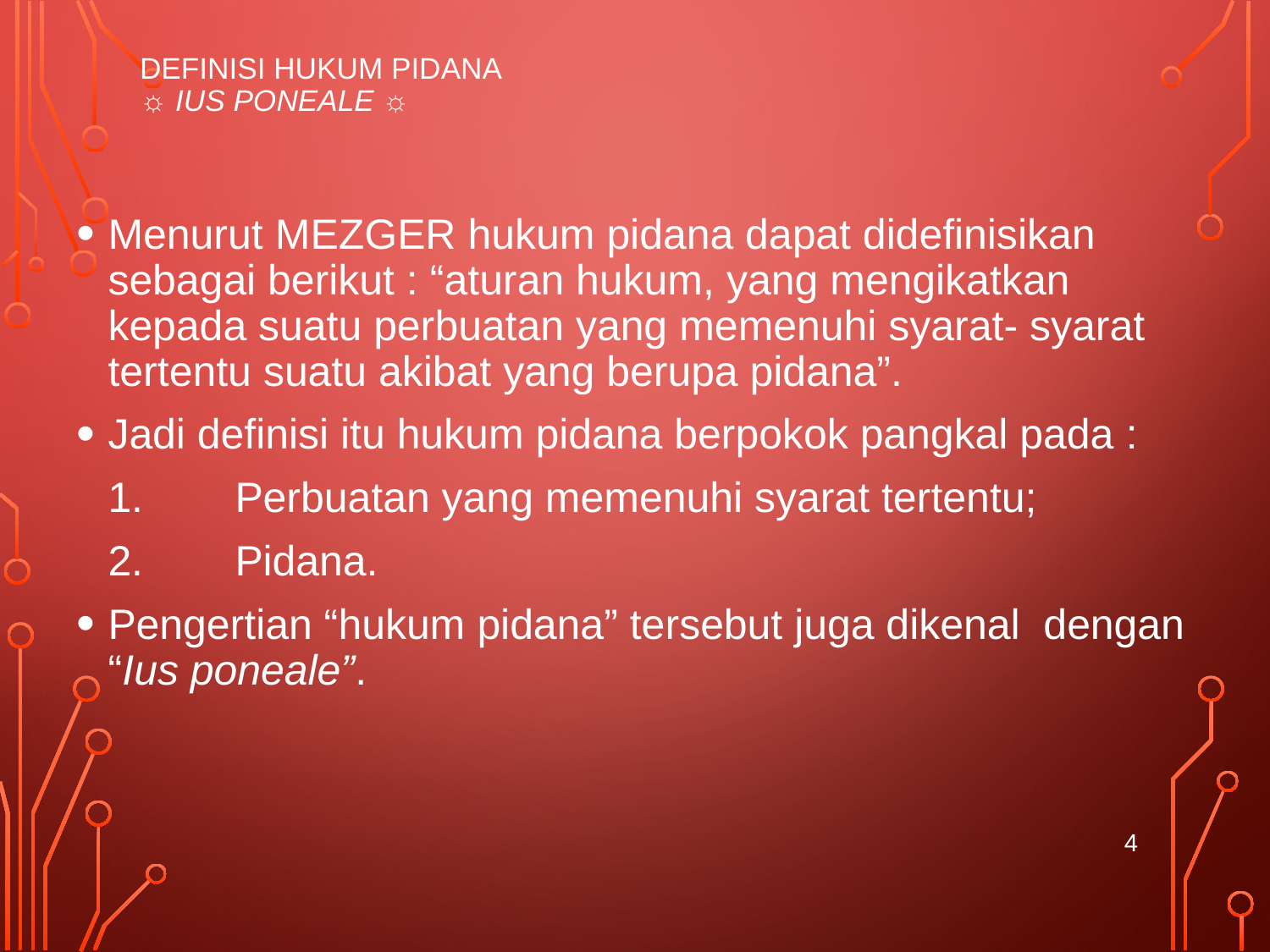

# DEFINISI HUKUM PIDANA ☼ IUS PONEALE ☼
Menurut MEZGER hukum pidana dapat didefinisikan sebagai berikut : “aturan hukum, yang mengikatkan kepada suatu perbuatan yang memenuhi syarat- syarat tertentu suatu akibat yang berupa pidana”.
Jadi definisi itu hukum pidana berpokok pangkal pada :
	1.	Perbuatan yang memenuhi syarat tertentu;
	2.	Pidana.
Pengertian “hukum pidana” tersebut juga dikenal  dengan “Ius poneale”.
4